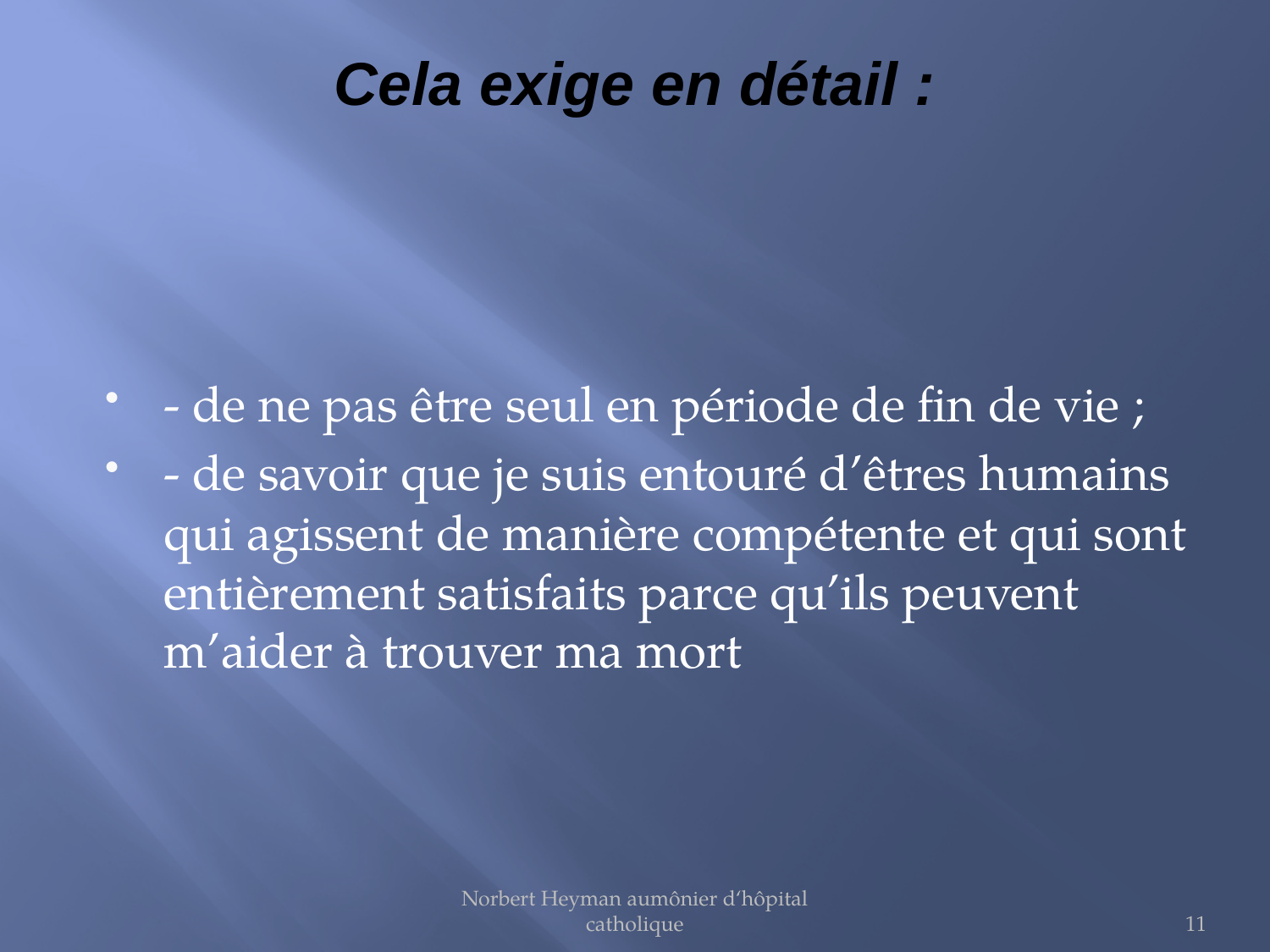

# Cela exige en détail :
- de ne pas être seul en période de fin de vie ;
- de savoir que je suis entouré d’êtres humains  qui agissent de manière compétente et qui sont entièrement satisfaits parce qu’ils peuvent m’aider à trouver ma mort

Norbert Heyman aumônier d‘hôpital catholique
11